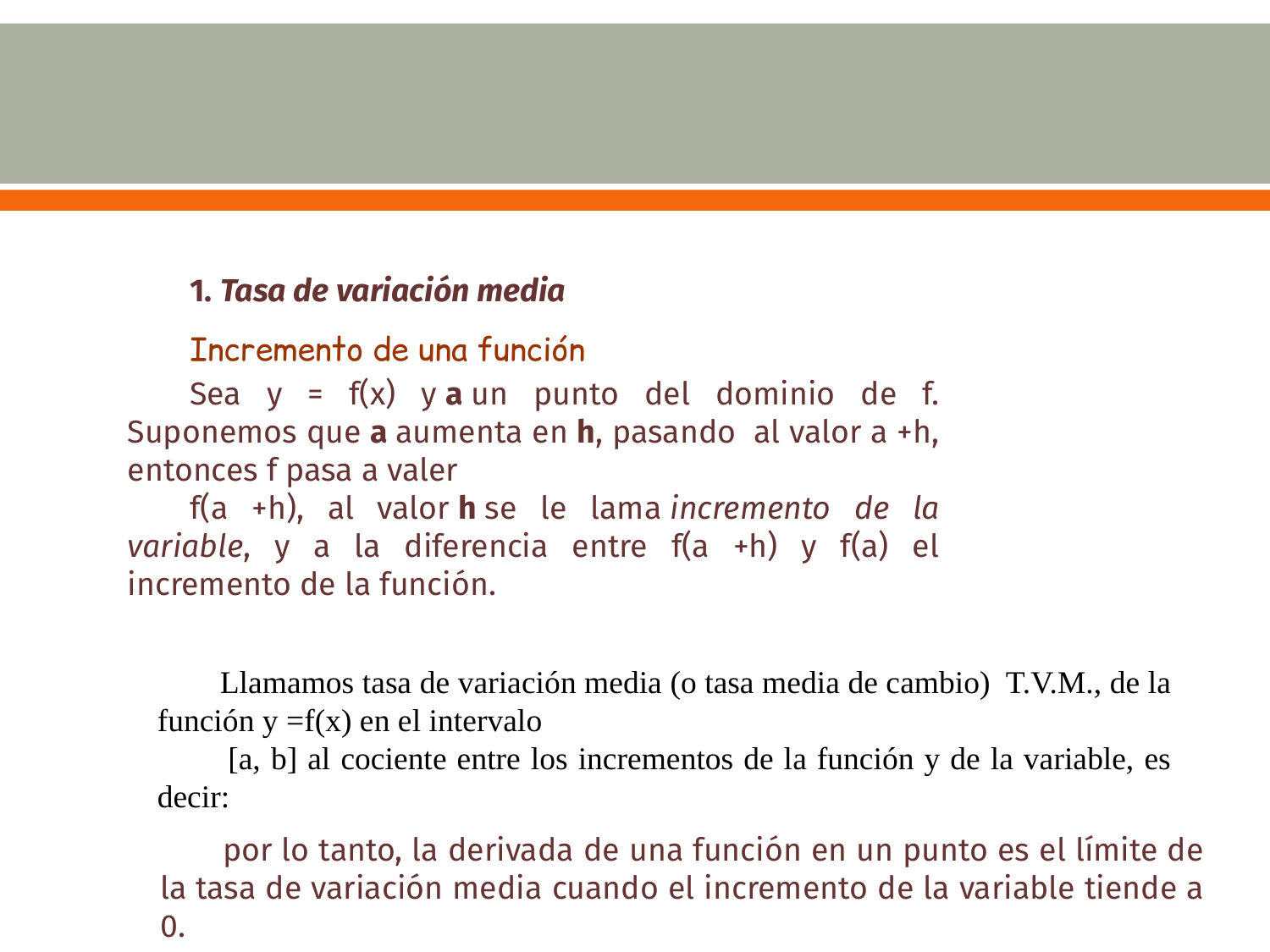

1. Tasa de variación media
Incremento de una función
Sea y = f(x) y a un punto del dominio de f. Suponemos que a aumenta en h, pasando  al valor a +h, entonces f pasa a valer
f(a +h), al valor h se le lama incremento de la variable, y a la diferencia entre f(a +h) y f(a) el incremento de la función.
Llamamos tasa de variación media (o tasa media de cambio)  T.V.M., de la función y =f(x) en el intervalo
 [a, b] al cociente entre los incrementos de la función y de la variable, es decir:
por lo tanto, la derivada de una función en un punto es el límite de la tasa de variación media cuando el incremento de la variable tiende a 0.